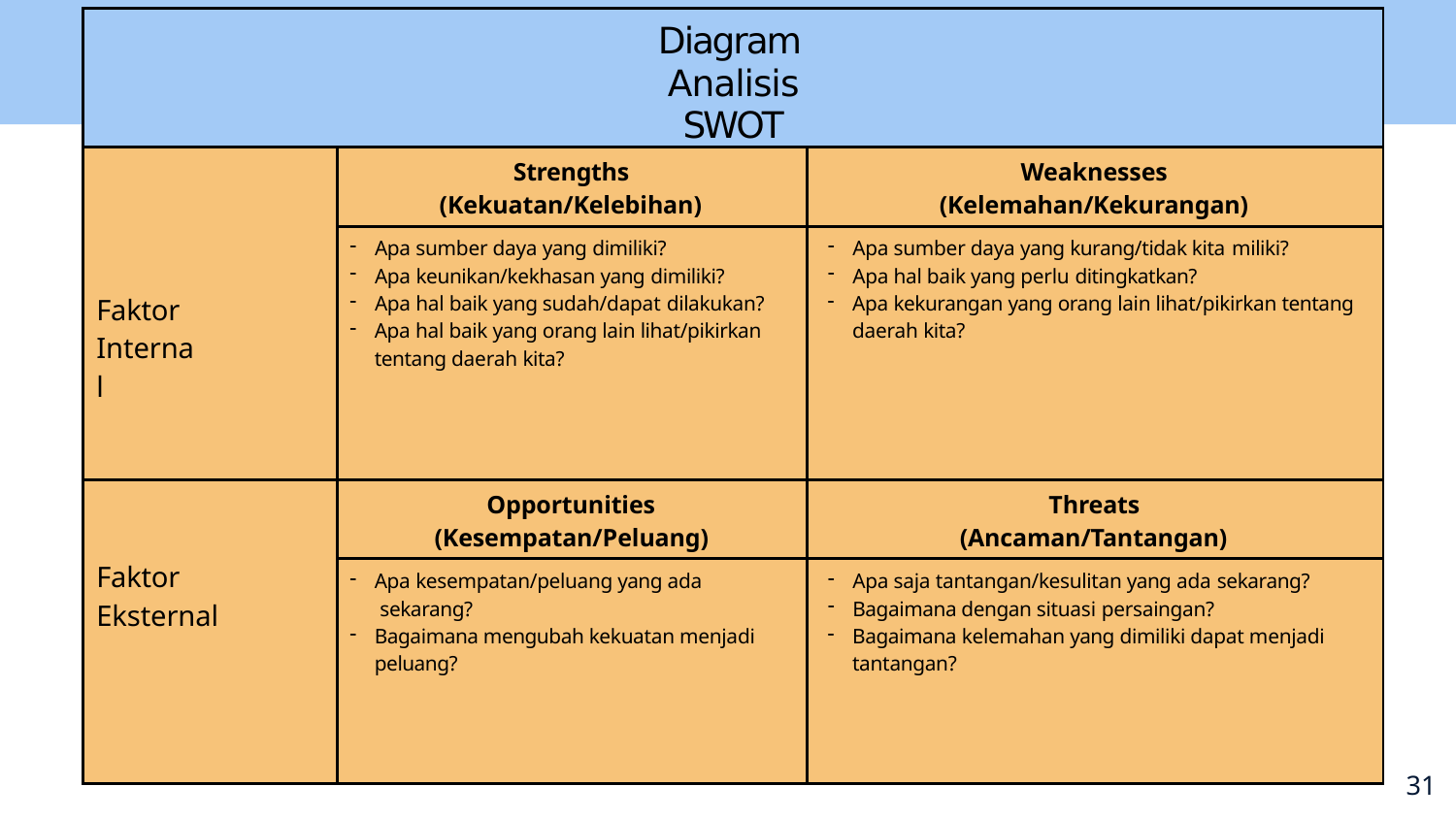

| Diagram Analisis SWOT |  |  |
| --- | --- | --- |
| Faktor Internal | Strengths (Kekuatan/Kelebihan) | Weaknesses (Kelemahan/Kekurangan) |
|  | Apa sumber daya yang dimiliki? Apa keunikan/kekhasan yang dimiliki? Apa hal baik yang sudah/dapat dilakukan? Apa hal baik yang orang lain lihat/pikirkan tentang daerah kita? | Apa sumber daya yang kurang/tidak kita miliki? Apa hal baik yang perlu ditingkatkan? Apa kekurangan yang orang lain lihat/pikirkan tentang daerah kita? |
| Faktor Eksternal | Opportunities (Kesempatan/Peluang) | Threats (Ancaman/Tantangan) |
|  | Apa kesempatan/peluang yang ada sekarang? Bagaimana mengubah kekuatan menjadi peluang? | Apa saja tantangan/kesulitan yang ada sekarang? Bagaimana dengan situasi persaingan? Bagaimana kelemahan yang dimiliki dapat menjadi tantangan? |
31